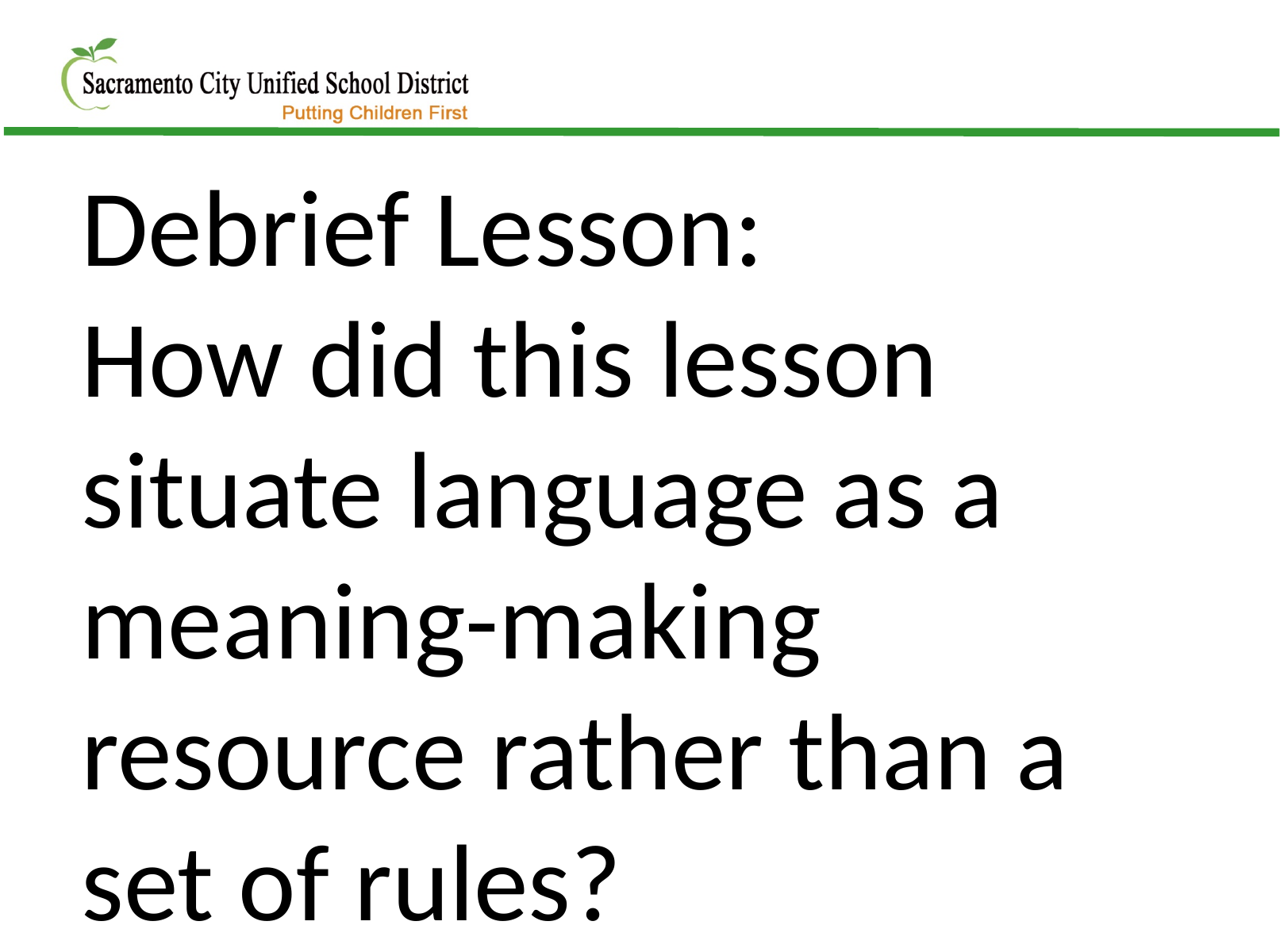

Debrief Lesson:
How did this lesson situate language as a meaning-making resource rather than a set of rules?